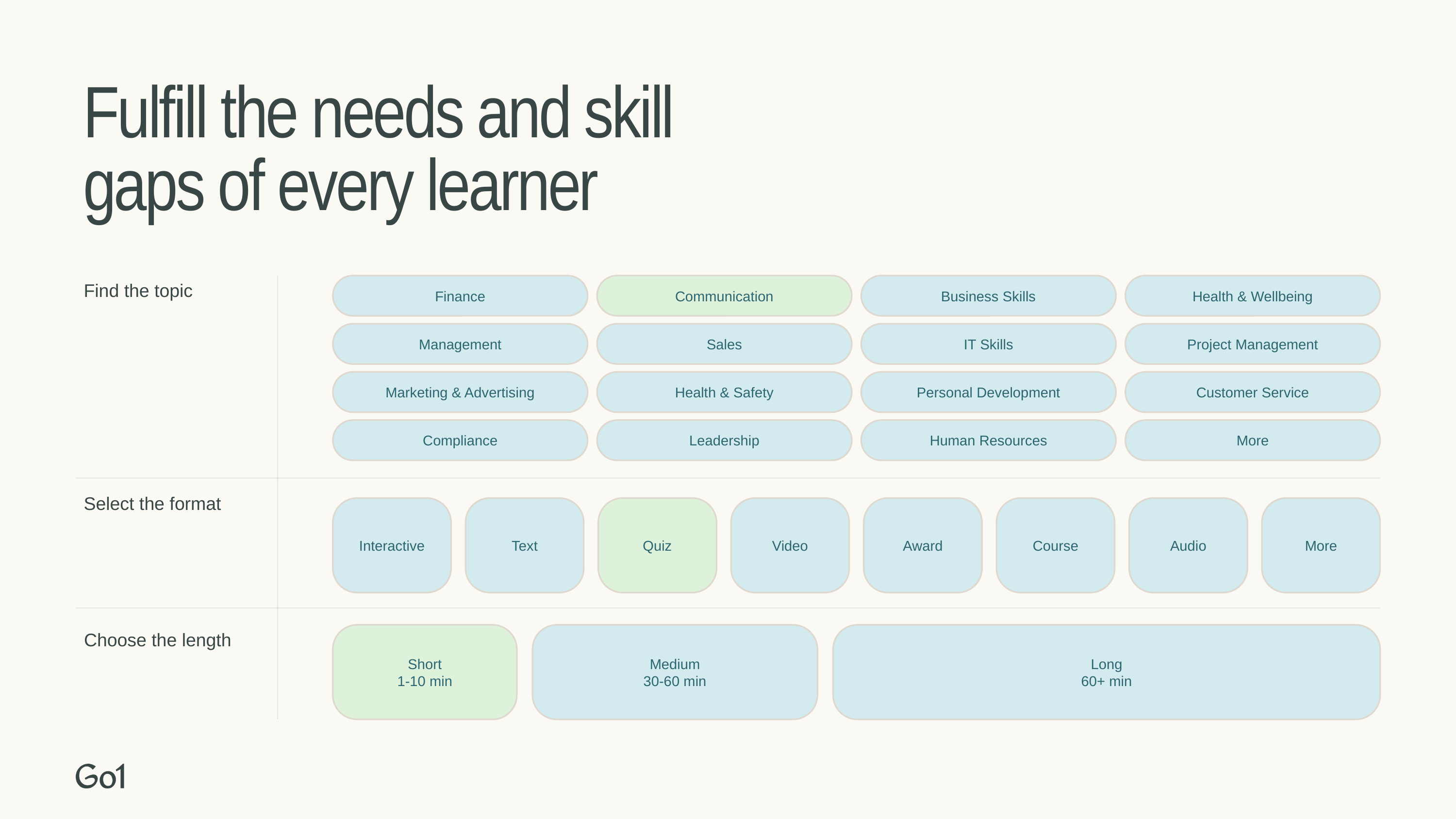

Fulfill the needs and skill gaps of every learner
Find the topic
Finance
Communication
Business Skills
Health & Wellbeing
Management
Sales
IT Skills
Project Management
Marketing & Advertising
Health & Safety
Personal Development
Customer Service
Compliance
Leadership
Human Resources
More
Select the format
Interactive
Text
Quiz
Video
Award
Course
Audio
More
Choose the length
Short
1-10 min
Medium
30-60 min
Long
60+ min